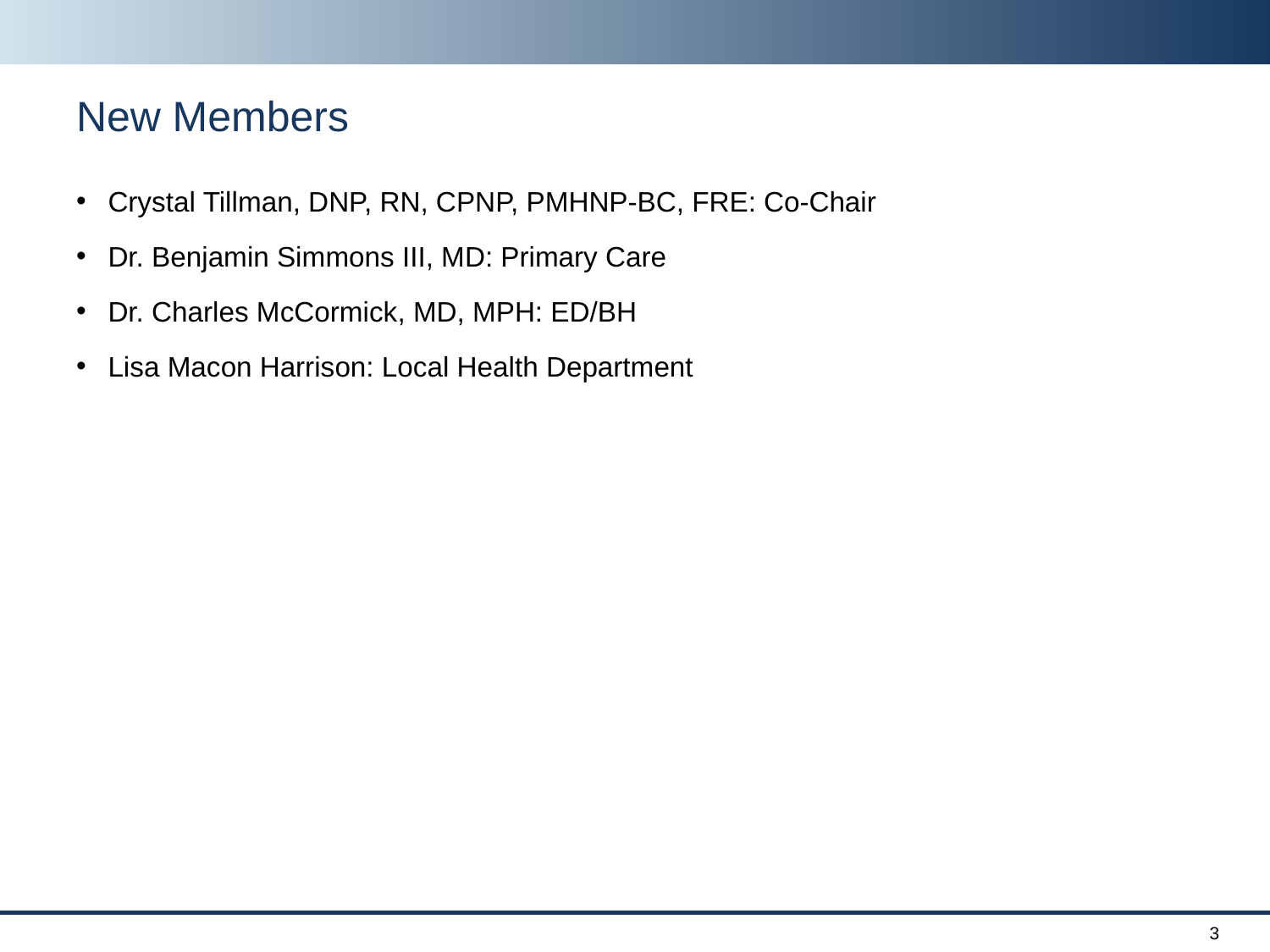

# New Members
Crystal Tillman, DNP, RN, CPNP, PMHNP-BC, FRE: Co-Chair
Dr. Benjamin Simmons III, MD: Primary Care
Dr. Charles McCormick, MD, MPH: ED/BH
Lisa Macon Harrison: Local Health Department

3